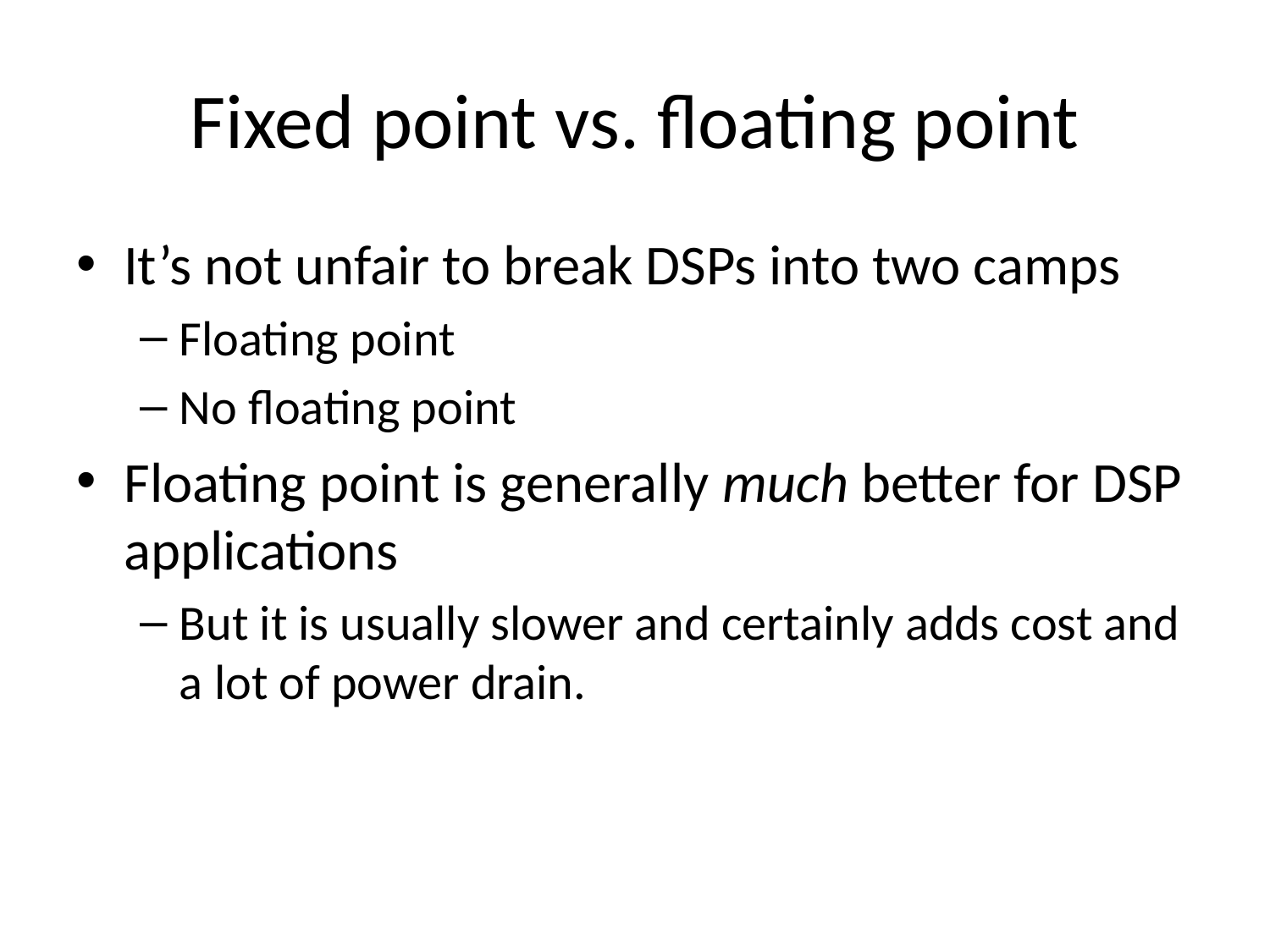

# Fixed point vs. floating point
It’s not unfair to break DSPs into two camps
Floating point
No floating point
Floating point is generally much better for DSP applications
But it is usually slower and certainly adds cost and a lot of power drain.